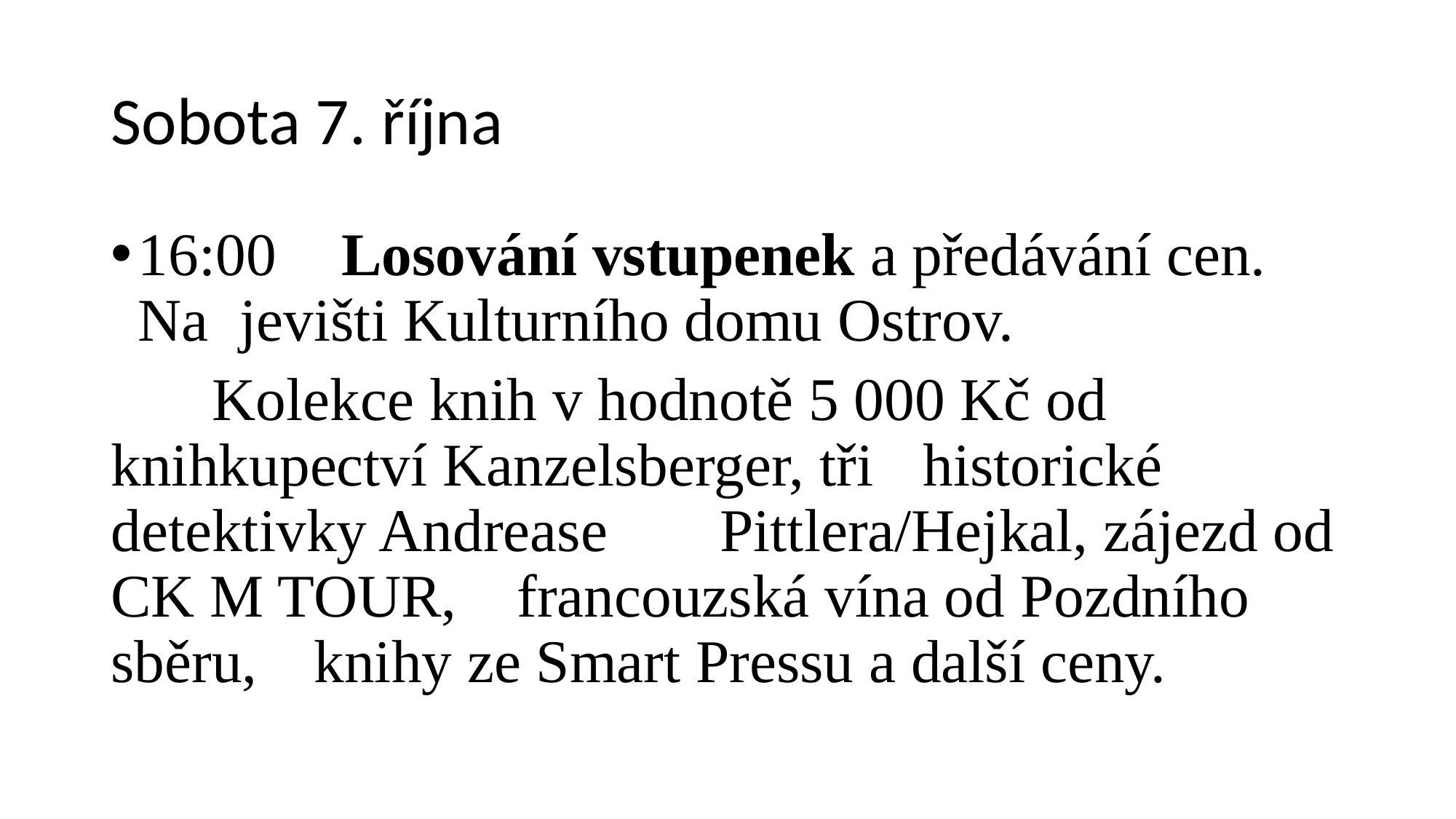

# Sobota 7. října
16:00 	Losování vstupenek a předávání cen. Na 		jevišti Kulturního domu Ostrov.
		Kolekce knih v hodnotě 5 000 Kč od 			knihkupectví Kanzelsberger, tři 				historické detektivky Andrease 				Pittlera/Hejkal, zájezd od CK M TOUR, 		francouzská vína od Pozdního sběru, 			knihy ze Smart Pressu a další ceny.